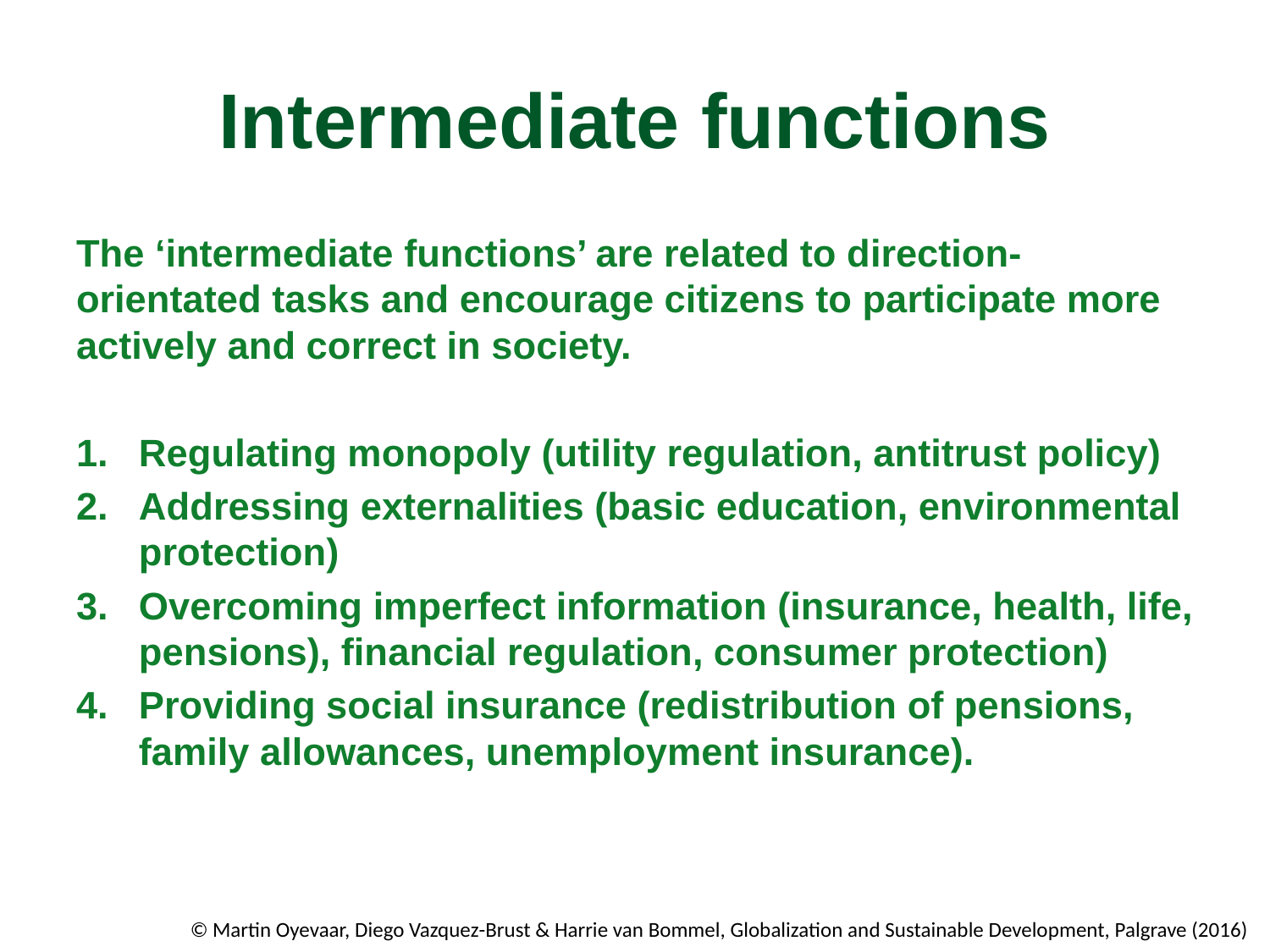

# Intermediate functions
The ‘intermediate functions’ are related to direction-orientated tasks and encourage citizens to participate more actively and correct in society.

Regulating monopoly (utility regulation, antitrust policy)
Addressing externalities (basic education, environmental protection)
Overcoming imperfect information (insurance, health, life, pensions), financial regulation, consumer protection)
Providing social insurance (redistribution of pensions, family allowances, unemployment insurance).

© Martin Oyevaar, Diego Vazquez-Brust & Harrie van Bommel, Globalization and Sustainable Development, Palgrave (2016)